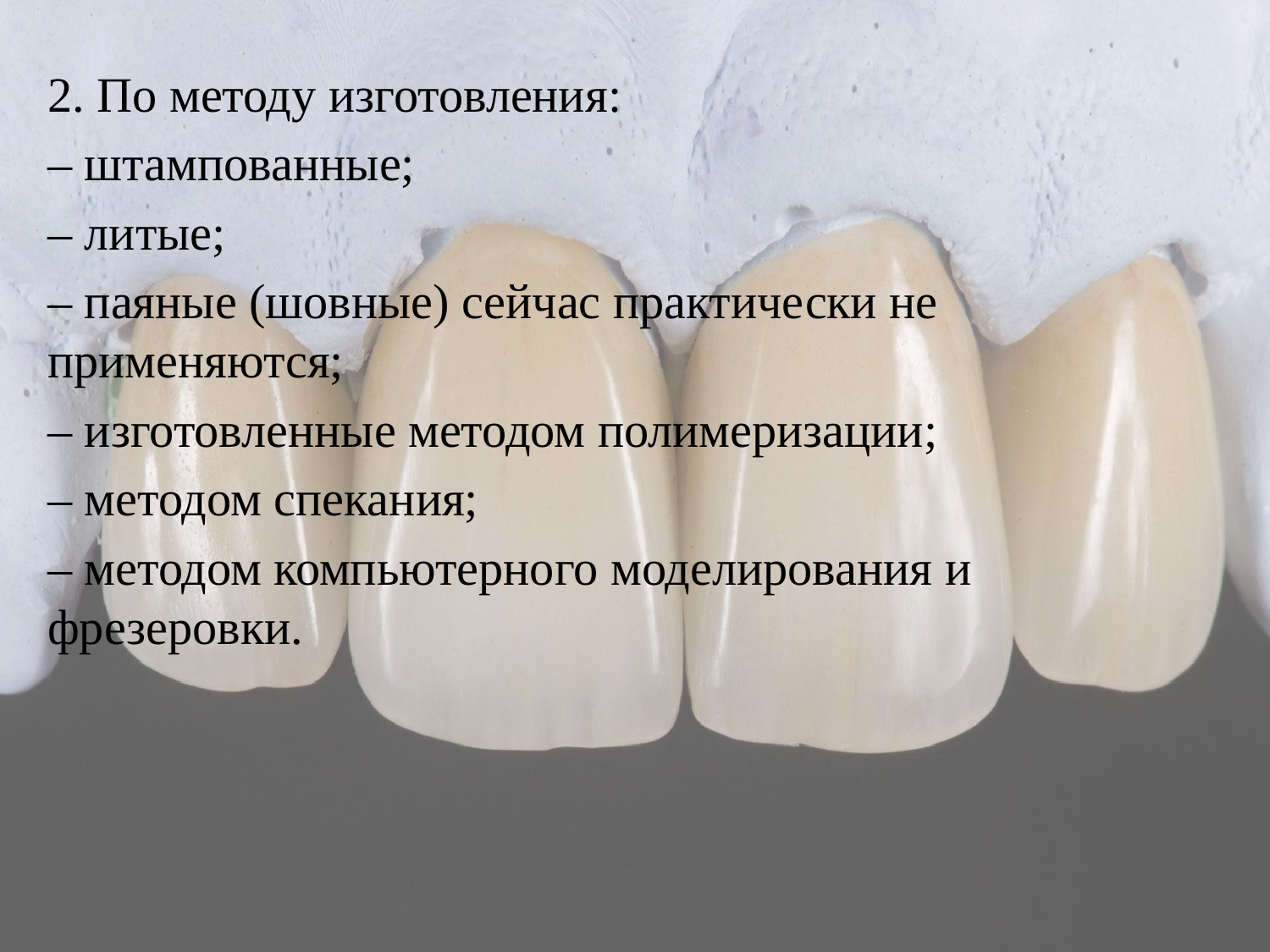

2. По методу изготовления:
– штампованные;
– литые;
– паяные (шовные) сейчас практически не применяются;
– изготовленные методом полимеризации;
– методом спекания;
– методом компьютерного моделирования и фрезеровки.